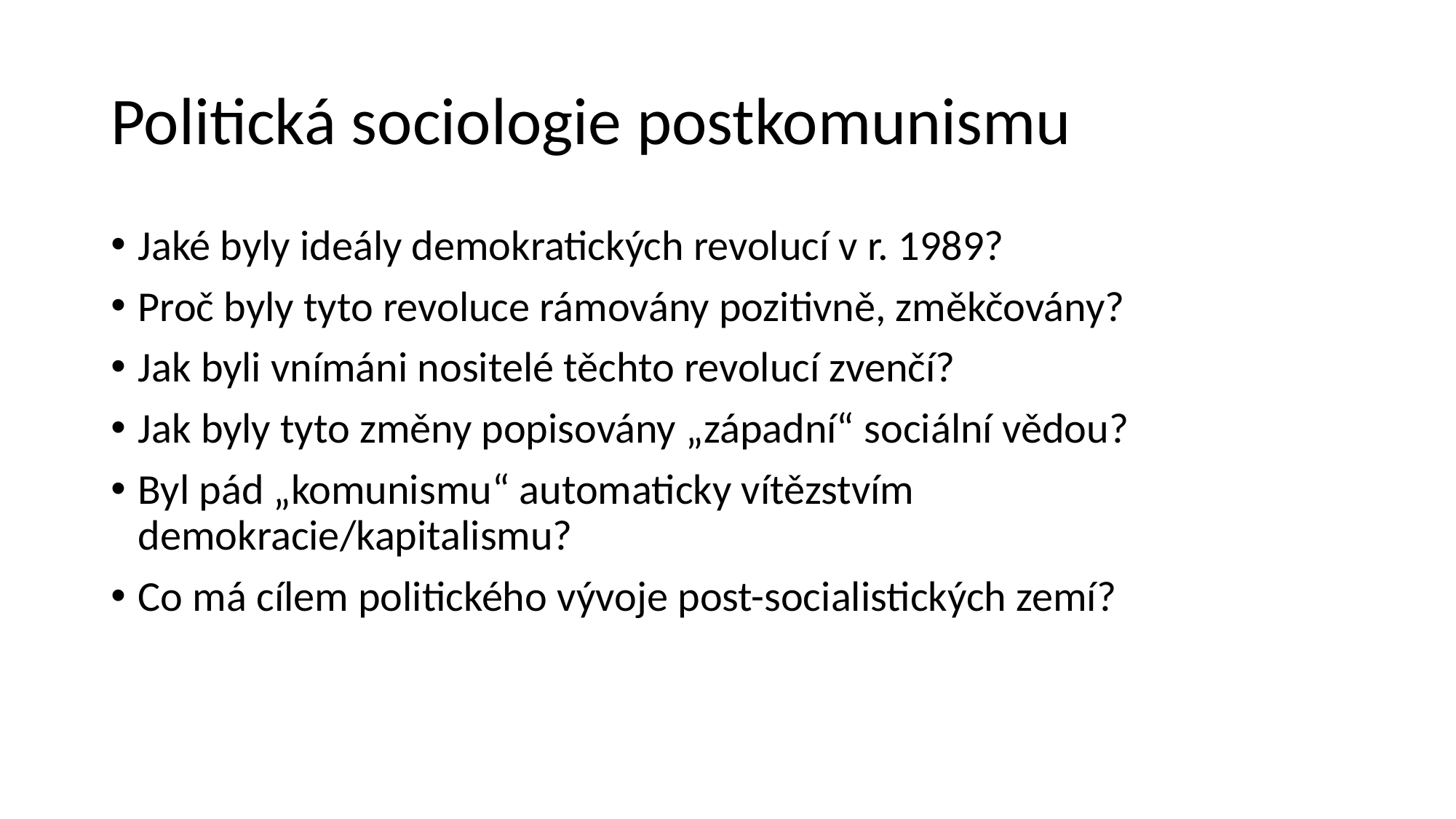

# Politická sociologie postkomunismu
Jaké byly ideály demokratických revolucí v r. 1989?
Proč byly tyto revoluce rámovány pozitivně, změkčovány?
Jak byli vnímáni nositelé těchto revolucí zvenčí?
Jak byly tyto změny popisovány „západní“ sociální vědou?
Byl pád „komunismu“ automaticky vítězstvím demokracie/kapitalismu?
Co má cílem politického vývoje post-socialistických zemí?